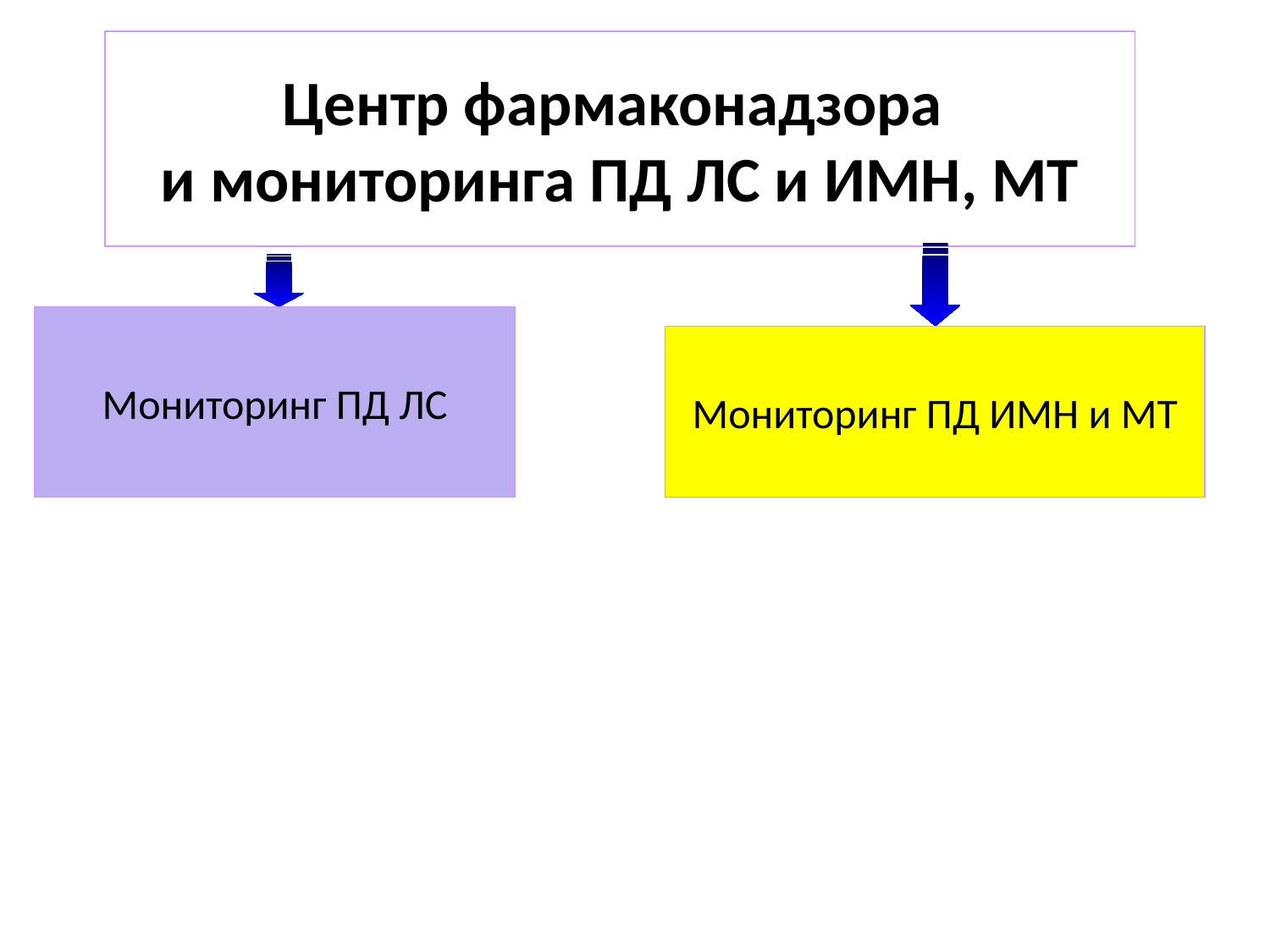

Центр фармаконадзора
и мониторинга ПД ЛС и ИМН, МТ

Мониторинг ПД ЛС
Мониторинг ПД ИМН и МТ